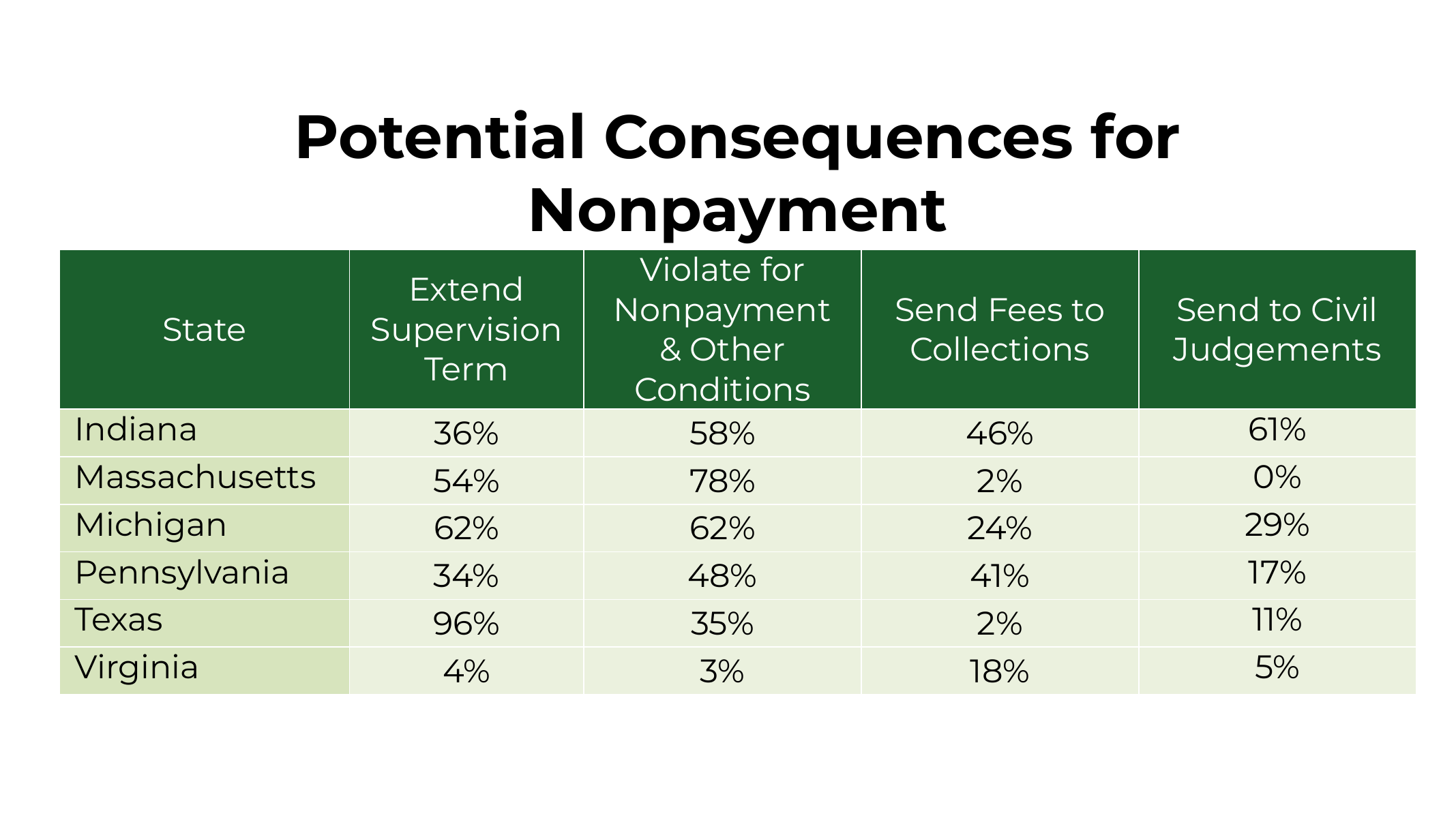

# Potential Consequences for Nonpayment
| State | Extend Supervision Term | Violate for Nonpayment & Other Conditions | Send Fees to Collections | Send to Civil Judgements |
| --- | --- | --- | --- | --- |
| Indiana | 36% | 58% | 46% | 61% |
| Massachusetts | 54% | 78% | 2% | 0% |
| Michigan | 62% | 62% | 24% | 29% |
| Pennsylvania | 34% | 48% | 41% | 17% |
| Texas | 96% | 35% | 2% | 11% |
| Virginia | 4% | 3% | 18% | 5% |
34